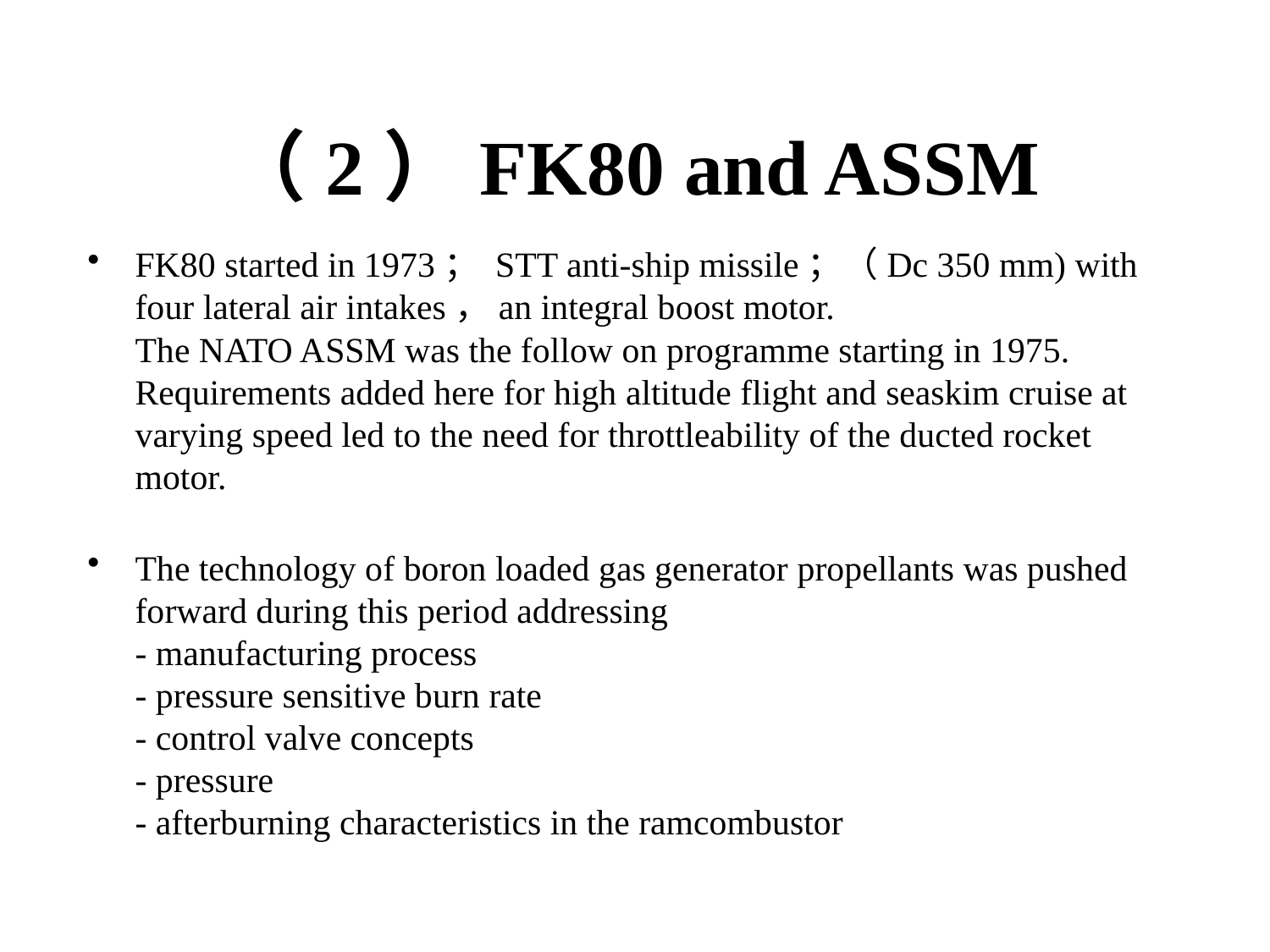

# （2）FK80 and ASSM
FK80 started in 1973； STT anti-ship missile；（Dc 350 mm) with four lateral air intakes，an integral boost motor.
The NATO ASSM was the follow on programme starting in 1975. Requirements added here for high altitude flight and seaskim cruise at varying speed led to the need for throttleability of the ducted rocket motor.
The technology of boron loaded gas generator propellants was pushed forward during this period addressing
- manufacturing process
- pressure sensitive burn rate
- control valve concepts
- pressure
- afterburning characteristics in the ramcombustor